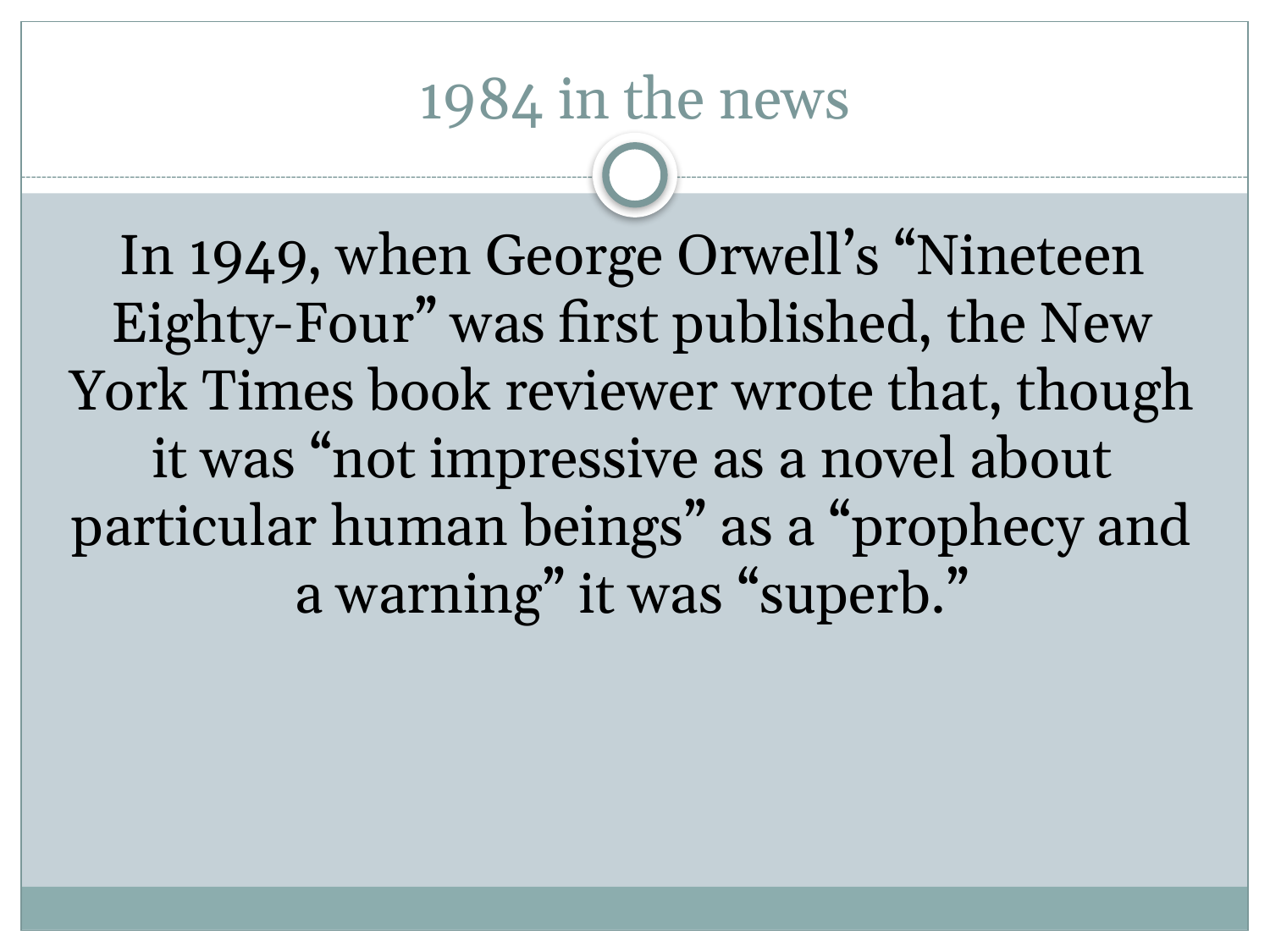

# 1984 in the news
In 1949, when George Orwell’s “Nineteen Eighty-Four” was first published, the New York Times book reviewer wrote that, though it was “not impressive as a novel about particular human beings” as a “prophecy and a warning” it was “superb.”